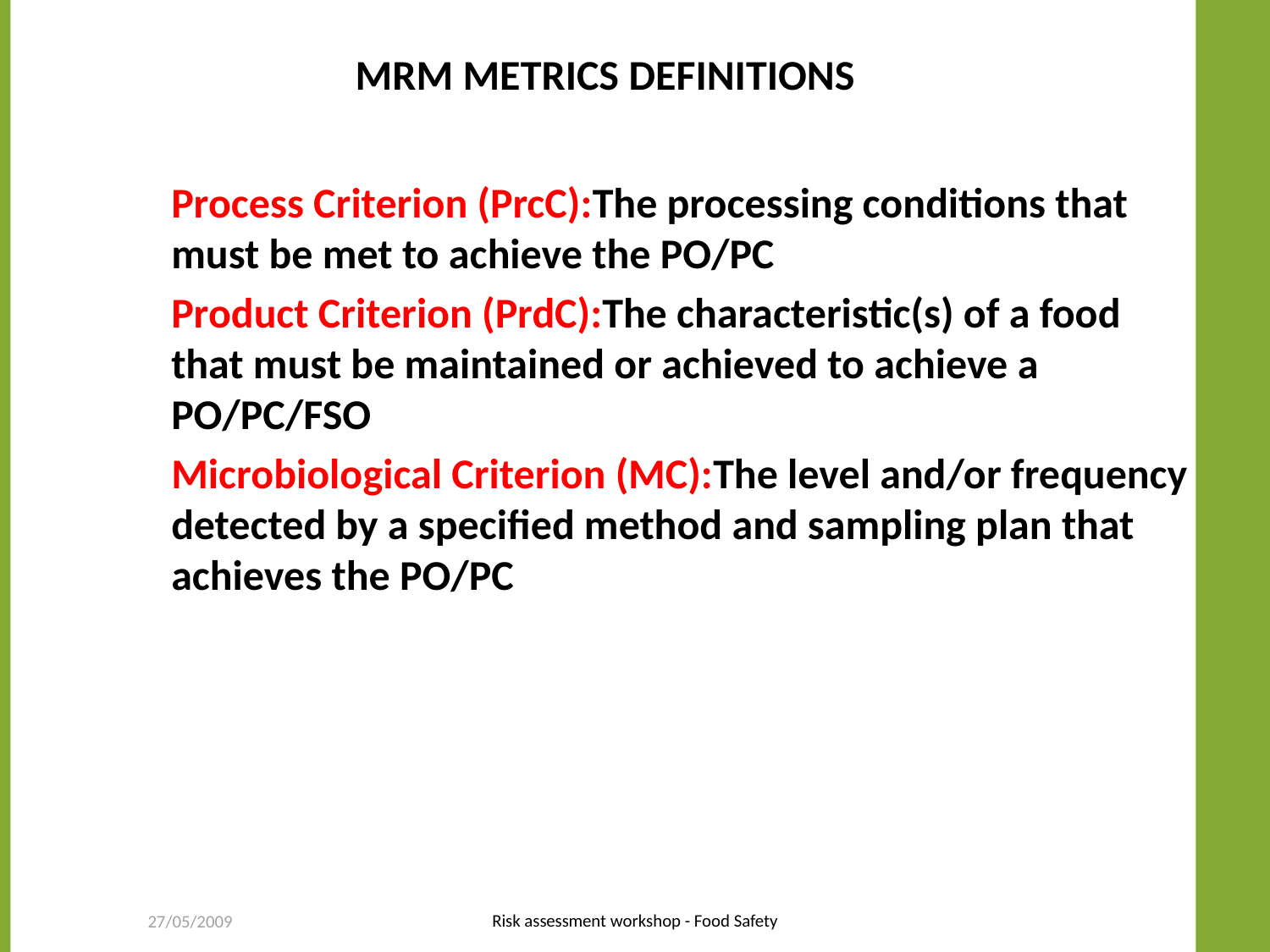

# MRM metrics definitions
Process Criterion (PrcC):The processing conditions that must be met to achieve the PO/PC
Product Criterion (PrdC):The characteristic(s) of a food that must be maintained or achieved to achieve a PO/PC/FSO
Microbiological Criterion (MC):The level and/or frequency detected by a specified method and sampling plan that achieves the PO/PC
Risk assessment workshop - Food Safety
27/05/2009